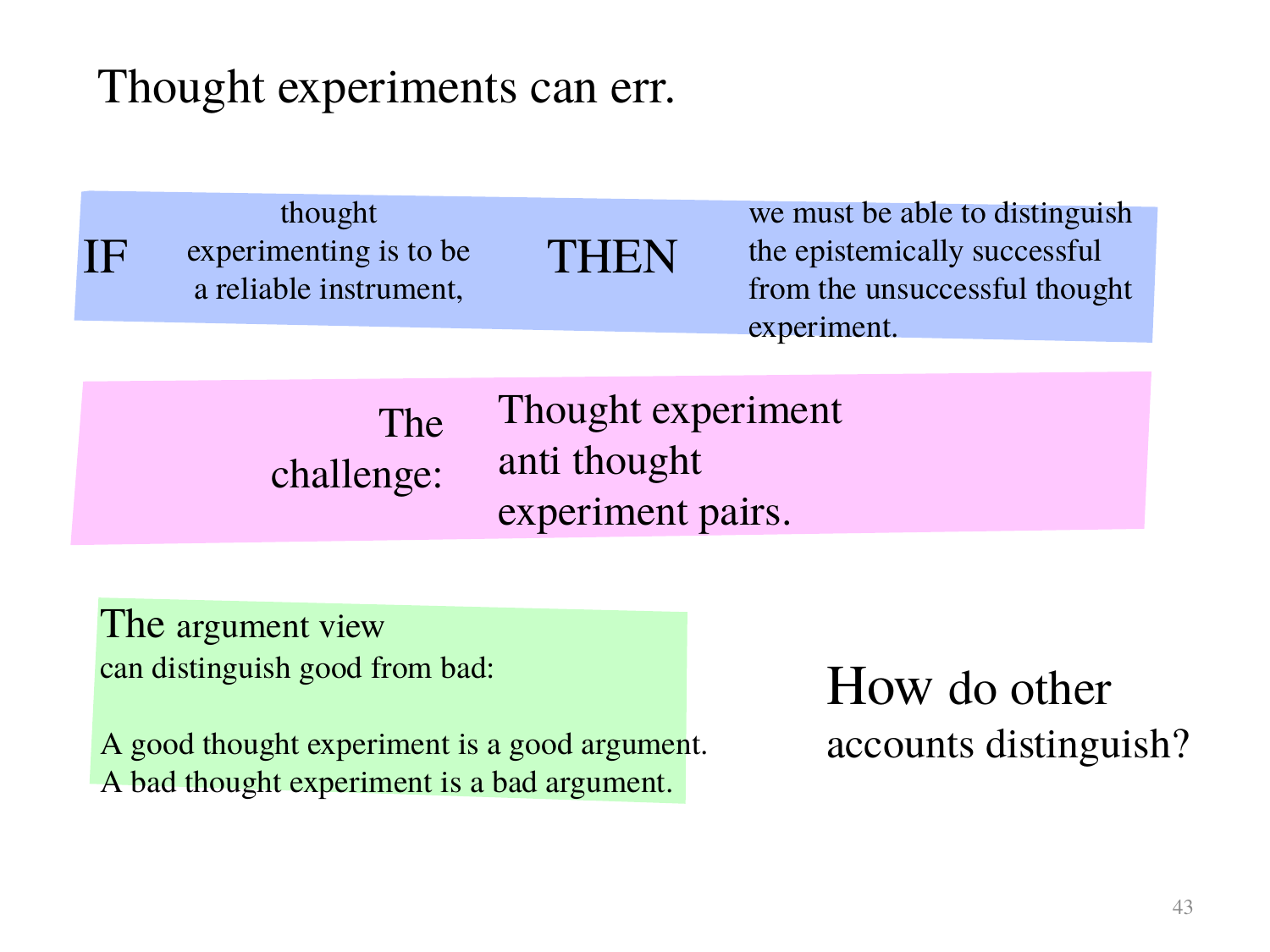

# Thought experiments can err.
thought experimenting is to be a reliable instrument,
we must be able to distinguish the epistemically successful from the unsuccessful thought experiment.

IF
THEN

Thought experiment anti thought experiment pairs.
The challenge:
The argument view
can distinguish good from bad:

A good thought experiment is a good argument.
A bad thought experiment is a bad argument.

How do other accounts distinguish?
43